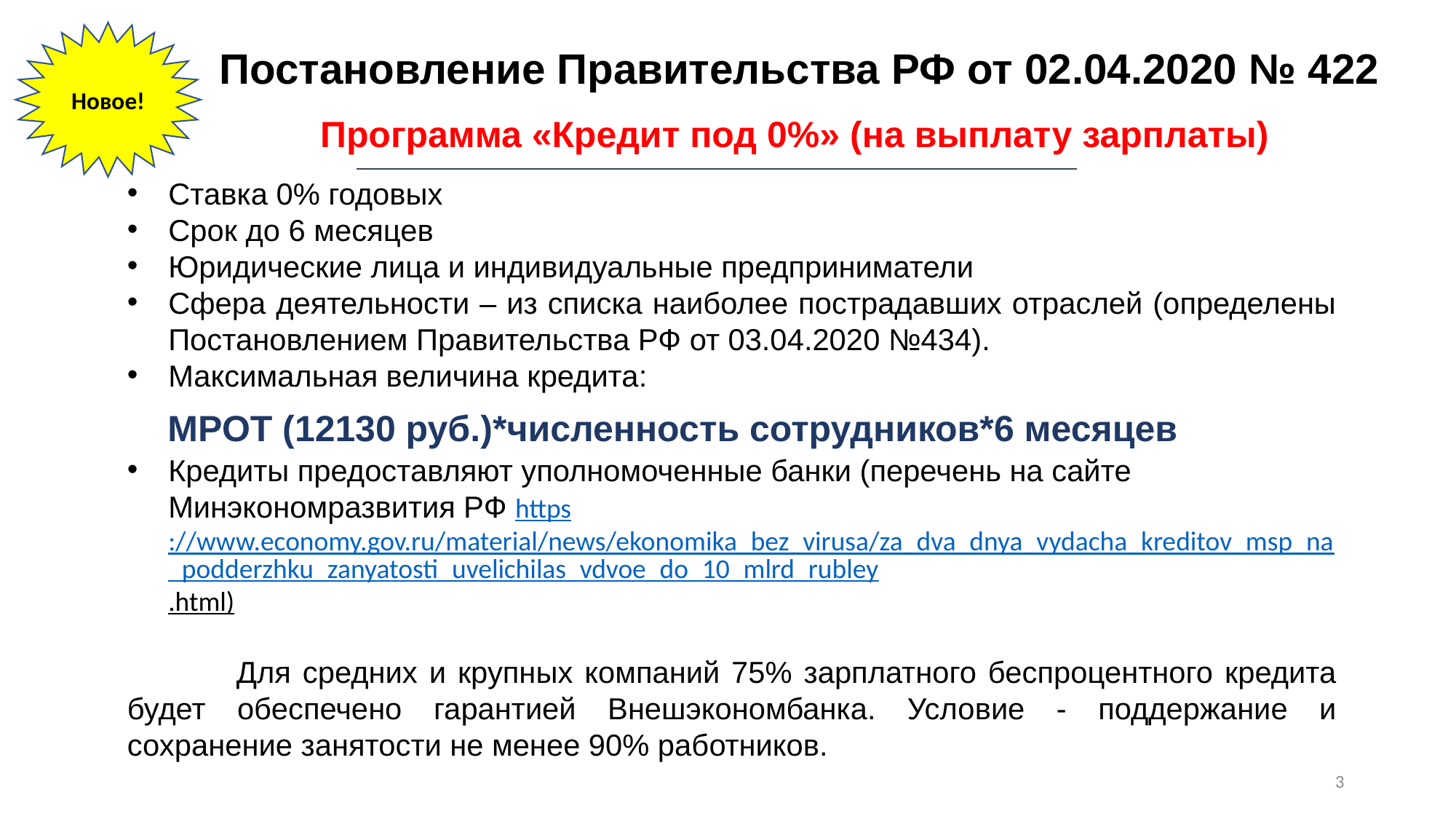

Новое!
Постановление Правительства РФ от 02.04.2020 № 422

Программа «Кредит под 0%» (на выплату зарплаты)
Ставка 0% годовых
Срок до 6 месяцев
Юридические лица и индивидуальные предприниматели
Сфера деятельности – из списка наиболее пострадавших отраслей (определены Постановлением Правительства РФ от 03.04.2020 №434).
Максимальная величина кредита:
   МРОТ (12130 руб.)*численность сотрудников*6 месяцев
Кредиты предоставляют уполномоченные банки (перечень на сайте Минэкономразвития РФ https://www.economy.gov.ru/material/news/ekonomika_bez_virusa/za_dva_dnya_vydacha_kreditov_msp_na_podderzhku_zanyatosti_uvelichilas_vdvoe_do_10_mlrd_rubley.html)

	Для средних и крупных компаний 75% зарплатного беспроцентного кредита будет обеспечено гарантией Внешэкономбанка. Условие - поддержание и сохранение занятости не менее 90% работников.

3